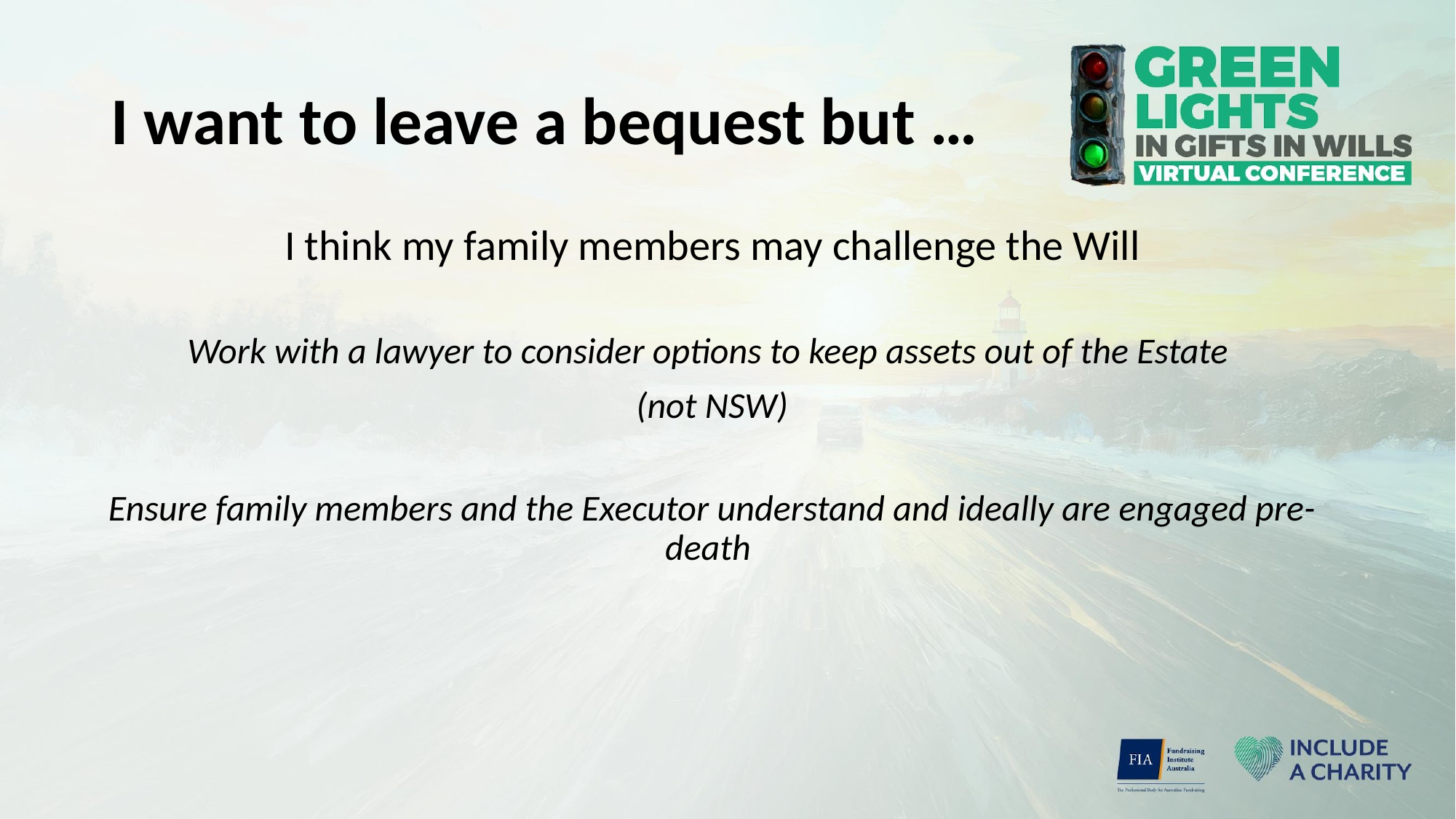

# I want to leave a bequest but …
I think my family members may challenge the Will

Work with a lawyer to consider options to keep assets out of the Estate
(not NSW)

Ensure family members and the Executor understand and ideally are engaged pre-death